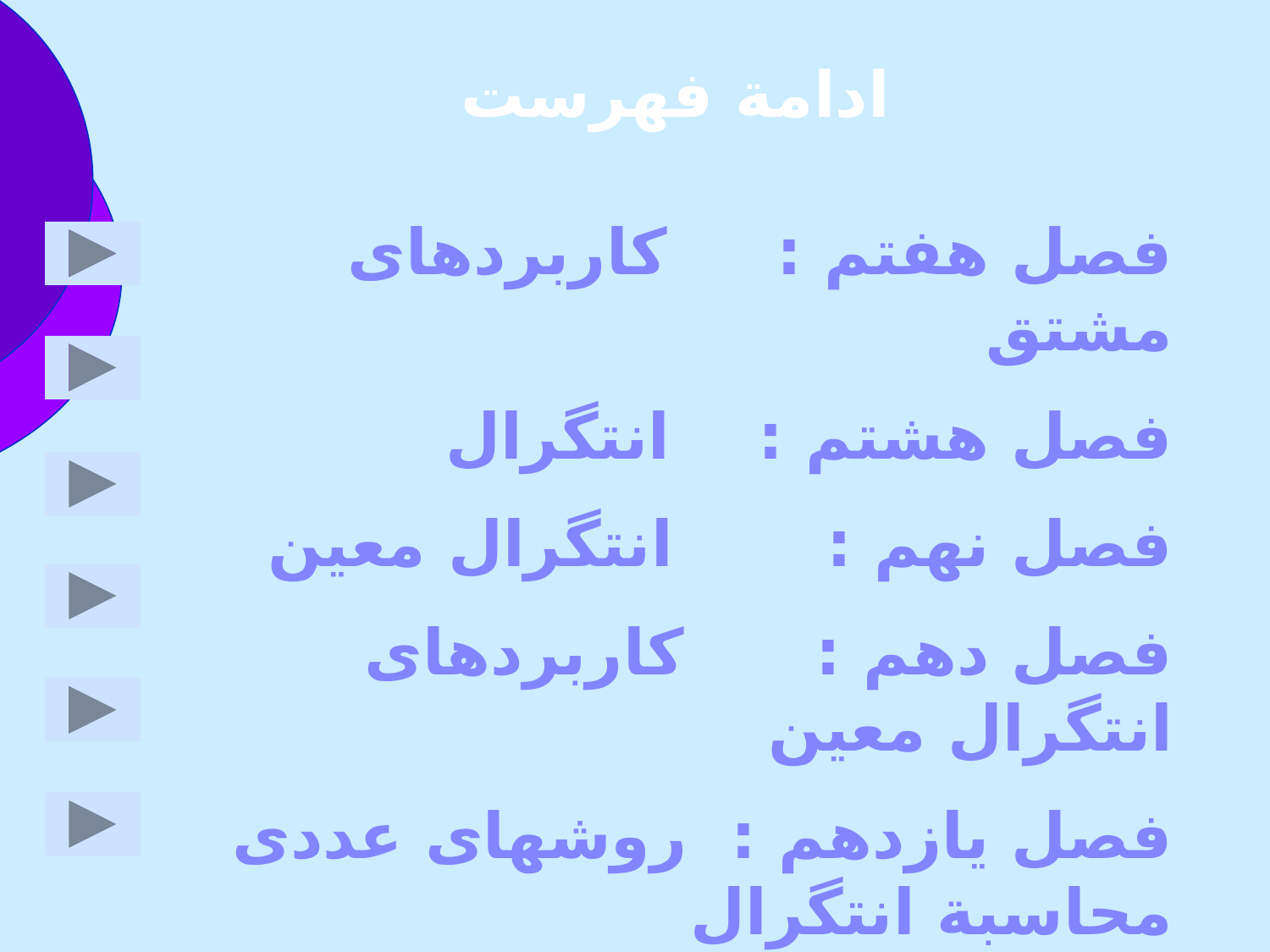

ادامة فهرست
فصل هفتم :     کاربردهای مشتق
فصل هشتم :    انتگرال
فصل نهم :       انتگرال معين
فصل دهم :      کاربردهای انتگرال معين
فصل يازدهم :  روشهای عددی محاسبة انتگرال
فصل دوازدهم : انتگرالهای ناسره